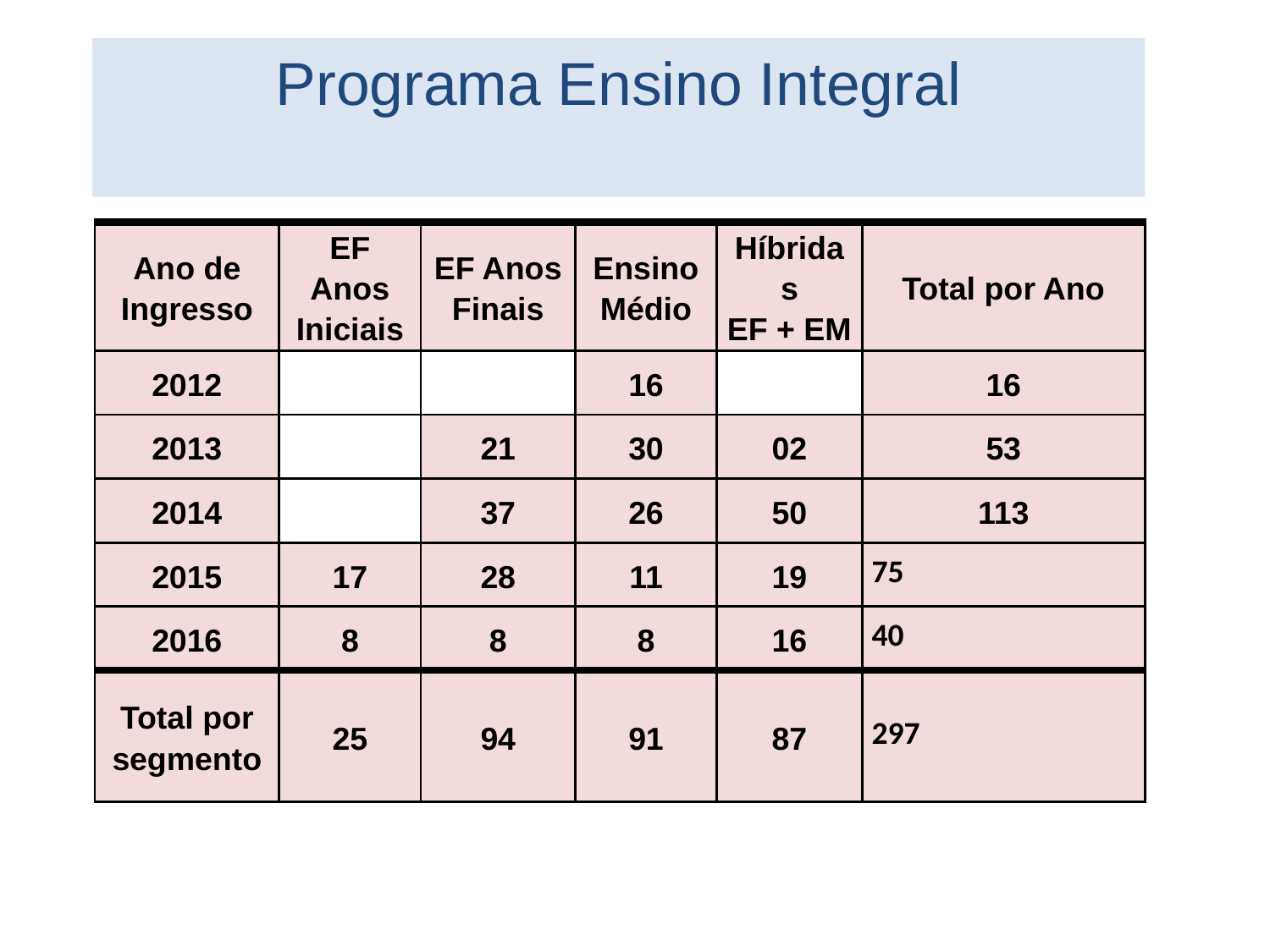

# Programa Ensino Integral
| Ano de Ingresso | EF Anos Iniciais | EF Anos Finais | Ensino Médio | Híbridas EF + EM | Total por Ano |
| --- | --- | --- | --- | --- | --- |
| 2012 |  |  | 16 |  | 16 |
| 2013 |  | 21 | 30 | 02 | 53 |
| 2014 |  | 37 | 26 | 50 | 113 |
| 2015 | 17 | 28 | 11 | 19 | 75 |
| 2016 | 8 | 8 | 8 | 16 | 40 |
| Total por segmento | 25 | 94 | 91 | 87 | 297 |